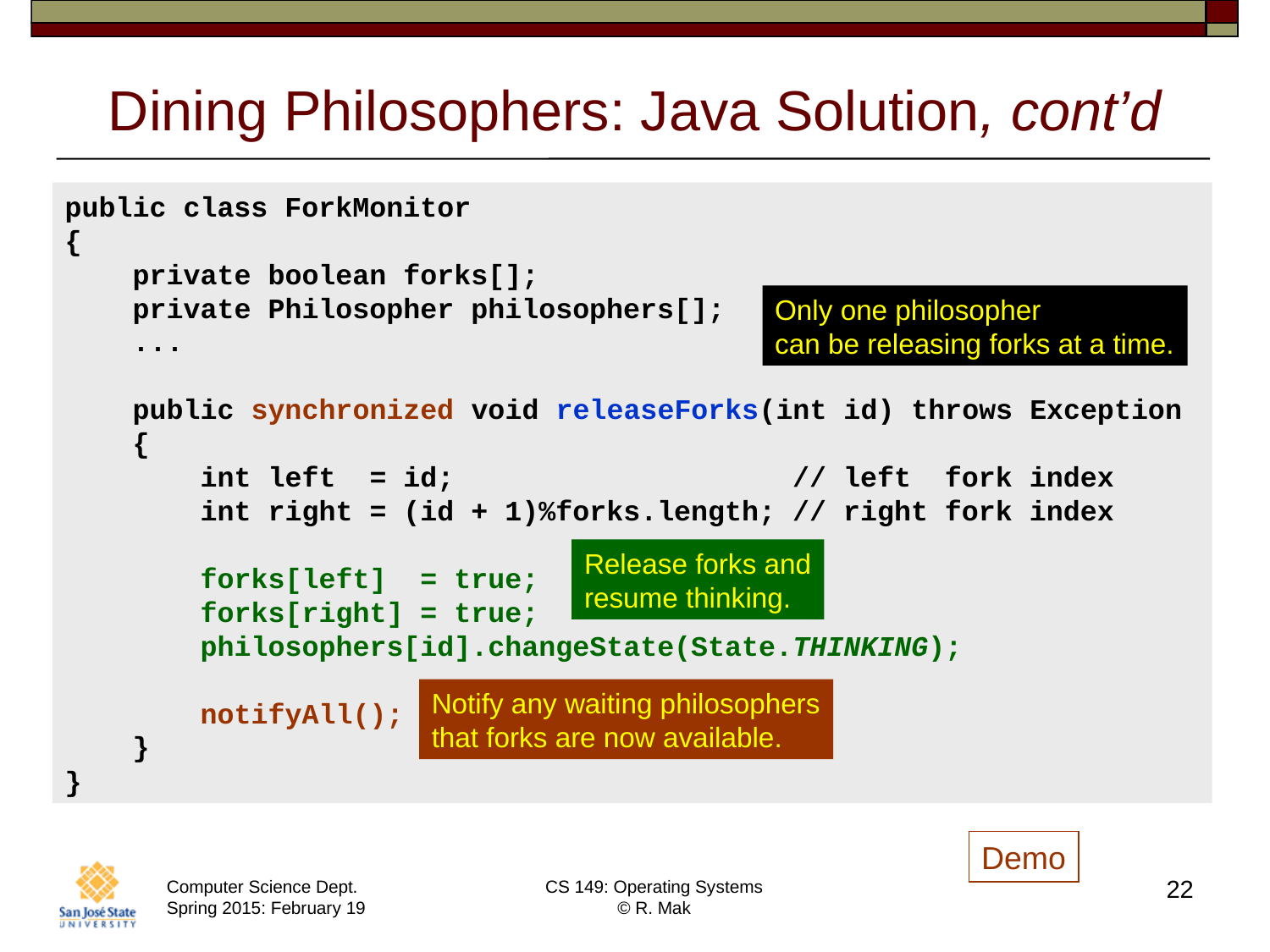

# Dining Philosophers: Java Solution, cont’d
public class ForkMonitor
{
    private boolean forks[];
    private Philosopher philosophers[];
    ...

    public synchronized void releaseForks(int id) throws Exception
    {
        int left  = id;                    // left  fork index
        int right = (id + 1)%forks.length; // right fork index

        forks[left]  = true;
        forks[right] = true;
        philosophers[id].changeState(State.THINKING);

        notifyAll();
    }
}
Only one philosopher
can be releasing forks at a time.
Release forks and
resume thinking.
Notify any waiting philosophers
that forks are now available.
Demo
22